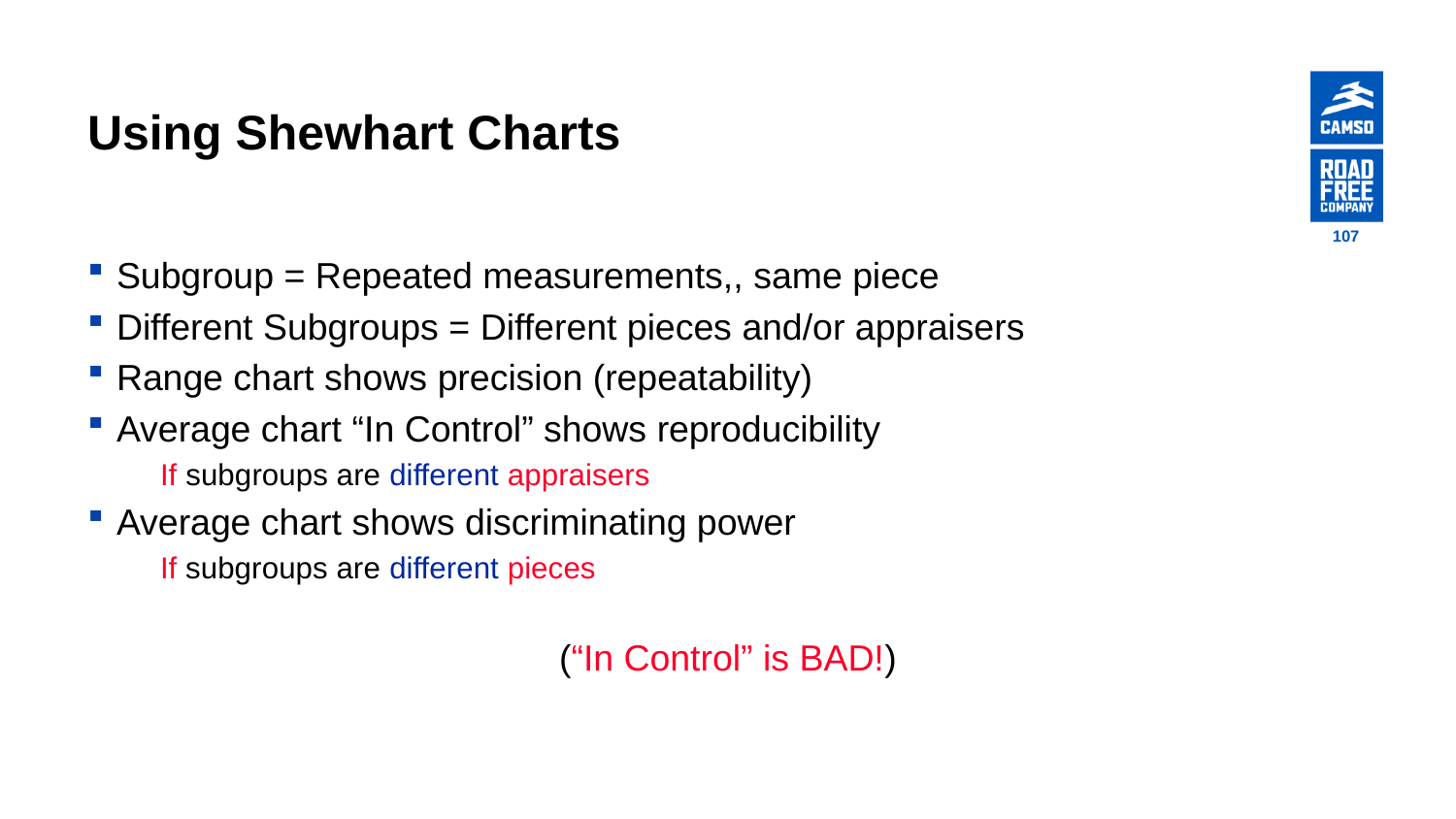

# Using Shewhart Charts
107
Subgroup = Repeated measurements,, same piece
Different Subgroups = Different pieces and/or appraisers
Range chart shows precision (repeatability)
Average chart “In Control” shows reproducibility
If subgroups are different appraisers
Average chart shows discriminating power
If subgroups are different pieces

(“In Control” is BAD!)